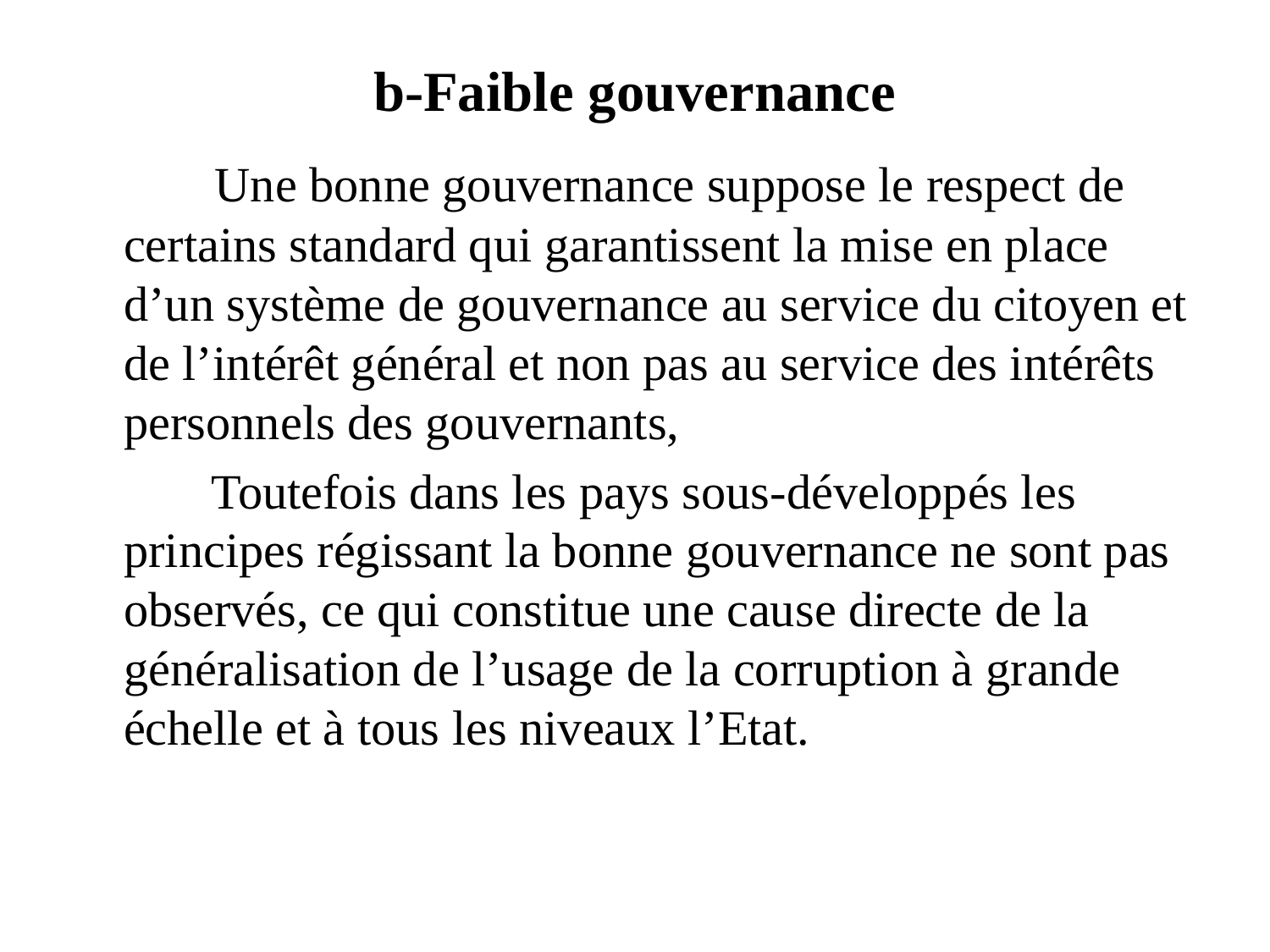

# b-Faible gouvernance
           Une bonne gouvernance suppose le respect de certains standard qui garantissent la mise en place d’un système de gouvernance au service du citoyen et de l’intérêt général et non pas au service des intérêts personnels des gouvernants,
           Toutefois dans les pays sous-développés les principes régissant la bonne gouvernance ne sont pas observés, ce qui constitue une cause directe de la généralisation de l’usage de la corruption à grande échelle et à tous les niveaux l’Etat.